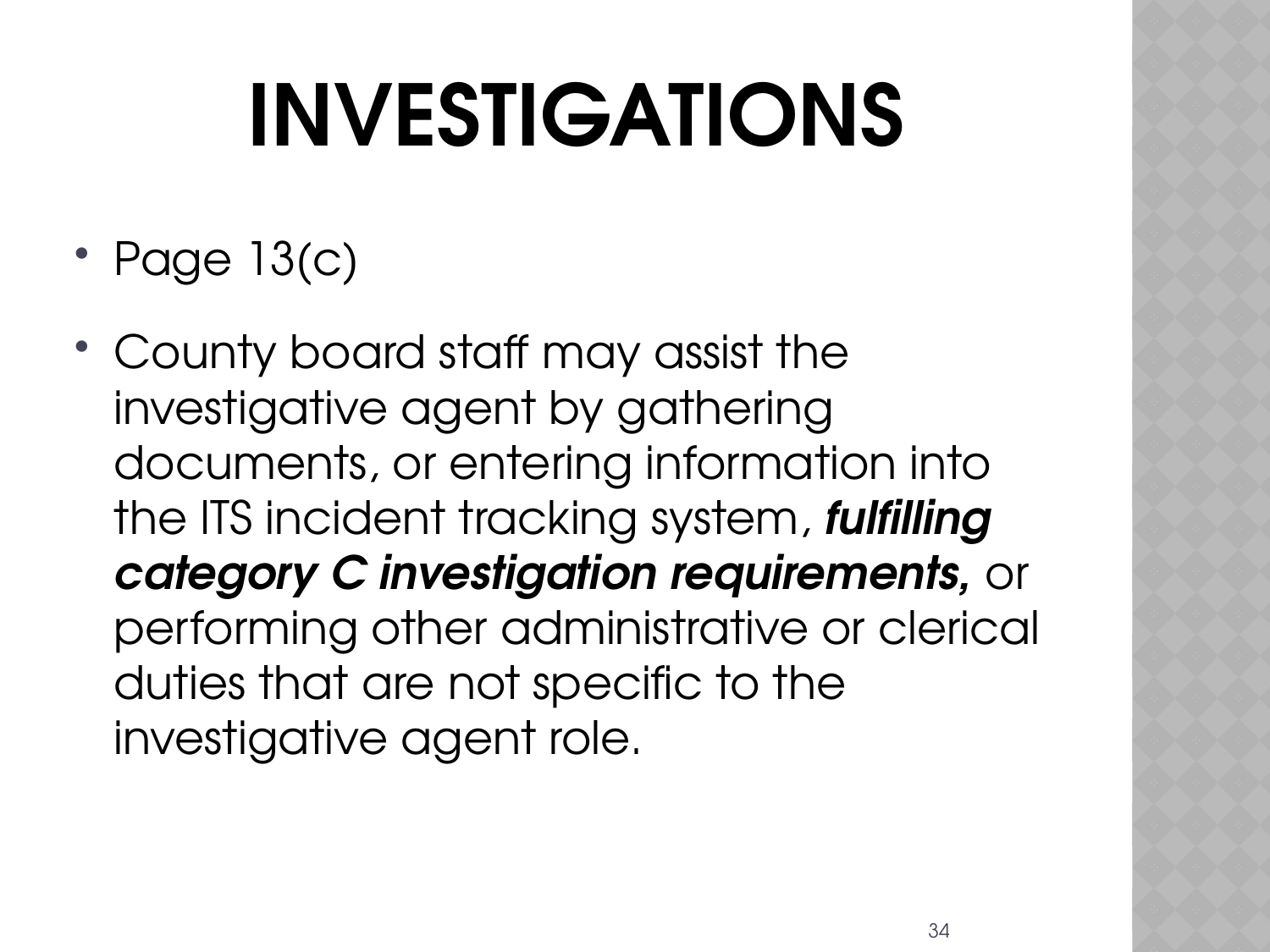

# Investigations
Page 13(c)

County board staff may assist the investigative agent by gathering documents, or entering information into the ITS incident tracking system, fulfilling category C investigation requirements, or performing other administrative or clerical duties that are not specific to the investigative agent role.
34